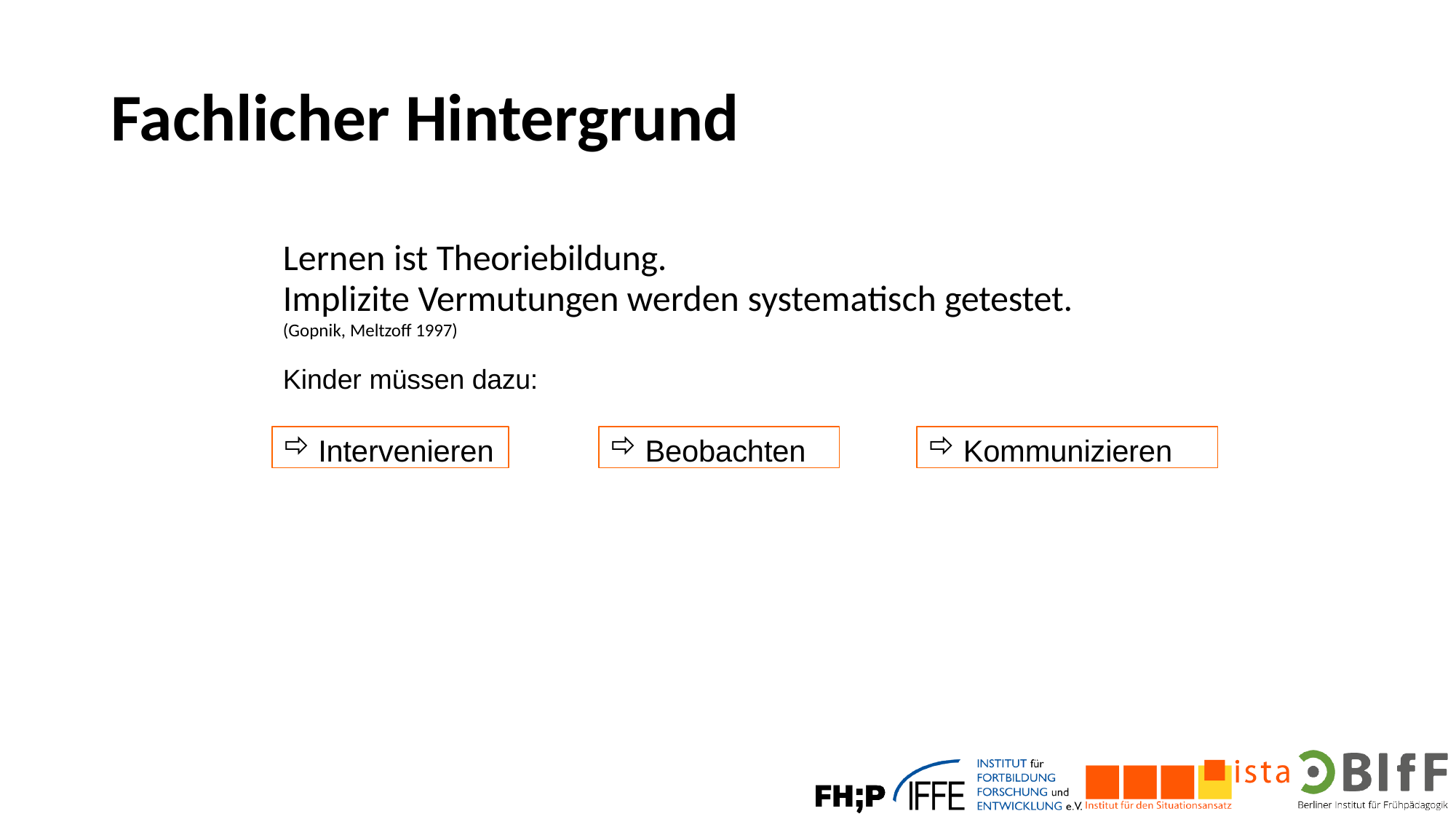

# Fachlicher Hintergrund
Lernen ist Theoriebildung.
Implizite Vermutungen werden systematisch getestet.
(Gopnik, Meltzoff 1997)

Kinder müssen dazu:
Intervenieren
Beobachten
Kommunizieren